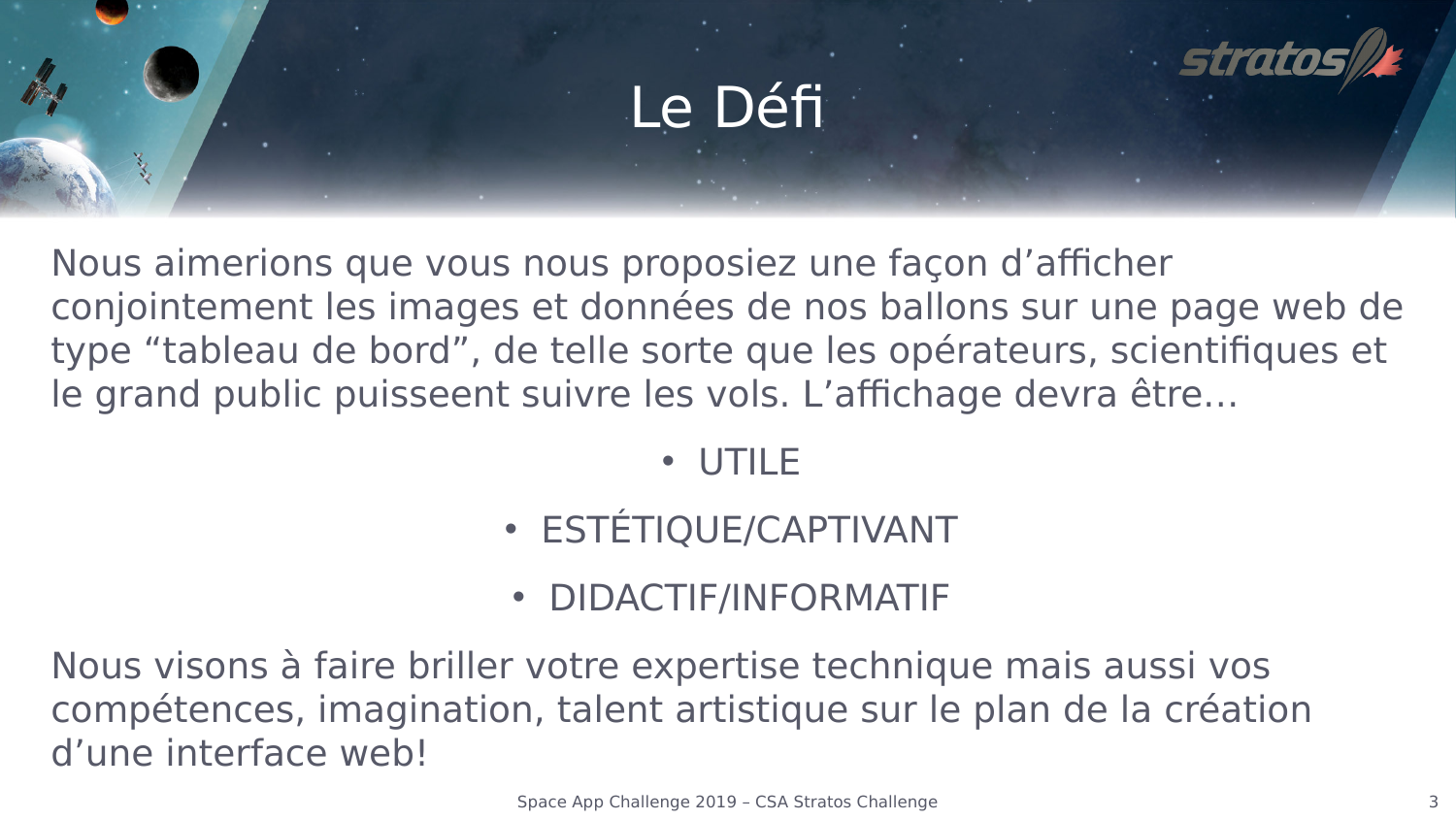

# Le Défi
Nous aimerions que vous nous proposiez une façon d’afficher conjointement les images et données de nos ballons sur une page web de type “tableau de bord”, de telle sorte que les opérateurs, scientifiques et le grand public puisseent suivre les vols. L’affichage devra être…
UTILE
ESTÉTIQUE/CAPTIVANT
DIDACTIF/INFORMATIF
Nous visons à faire briller votre expertise technique mais aussi vos compétences, imagination, talent artistique sur le plan de la création d’une interface web!
Space App Challenge 2019 – CSA Stratos Challenge
3